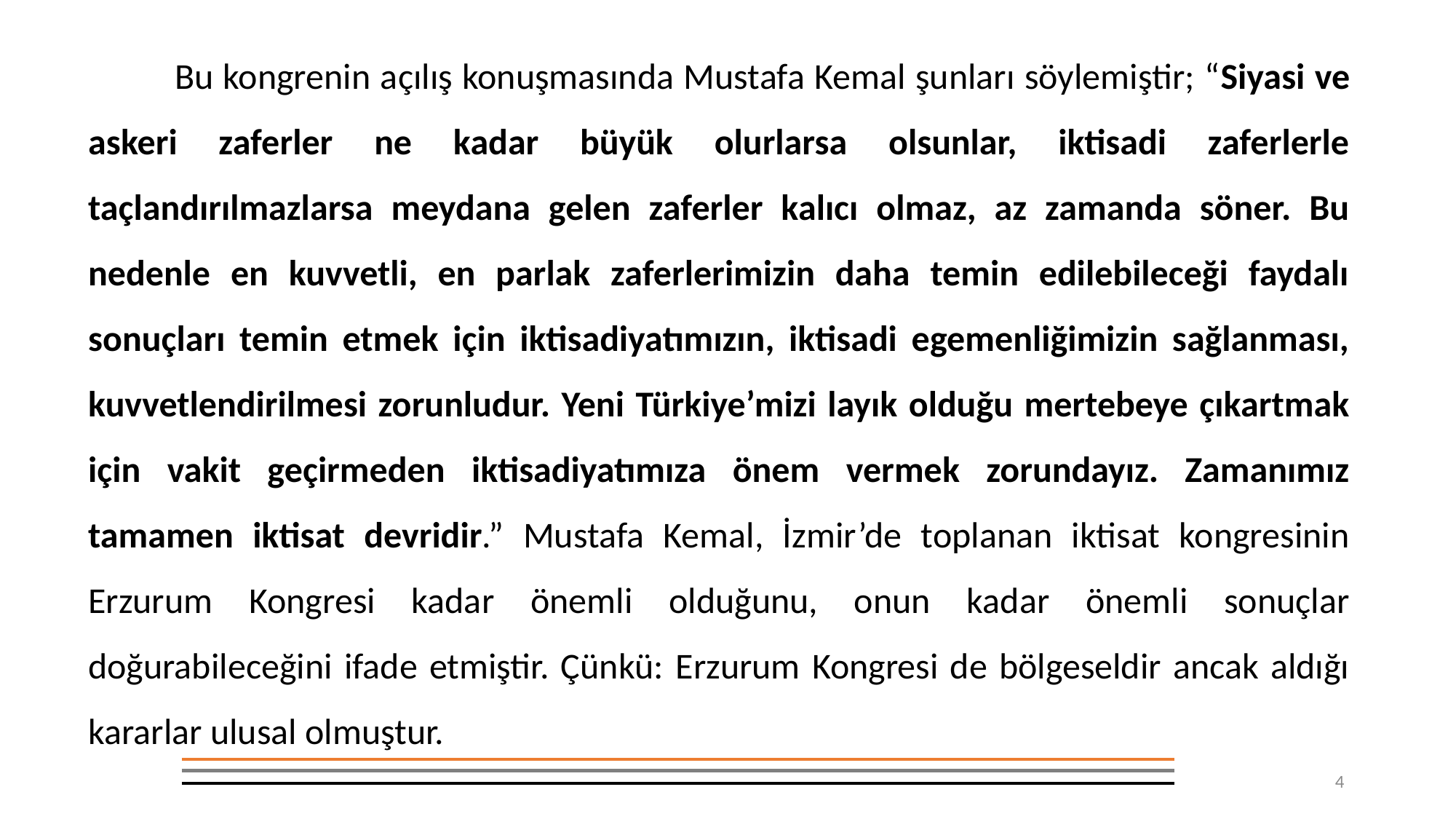

Bu kongrenin açılış konuşmasında Mustafa Kemal şunları söylemiştir; “Siyasi ve askeri zaferler ne kadar büyük olurlarsa olsunlar, iktisadi zaferlerle taçlandırılmazlarsa meydana gelen zaferler kalıcı olmaz, az zamanda söner. Bu nedenle en kuvvetli, en parlak zaferlerimizin daha temin edilebileceği faydalı sonuçları temin etmek için iktisadiyatımızın, iktisadi egemenliğimizin sağlanması, kuvvetlendirilmesi zorunludur. Yeni Türkiye’mizi layık olduğu mertebeye çıkartmak için vakit geçirmeden iktisadiyatımıza önem vermek zorundayız. Zamanımız tamamen iktisat devridir.” Mustafa Kemal, İzmir’de toplanan iktisat kongresinin Erzurum Kongresi kadar önemli olduğunu, onun kadar önemli sonuçlar doğurabileceğini ifade etmiştir. Çünkü: Erzurum Kongresi de bölgeseldir ancak aldığı kararlar ulusal olmuştur.
4